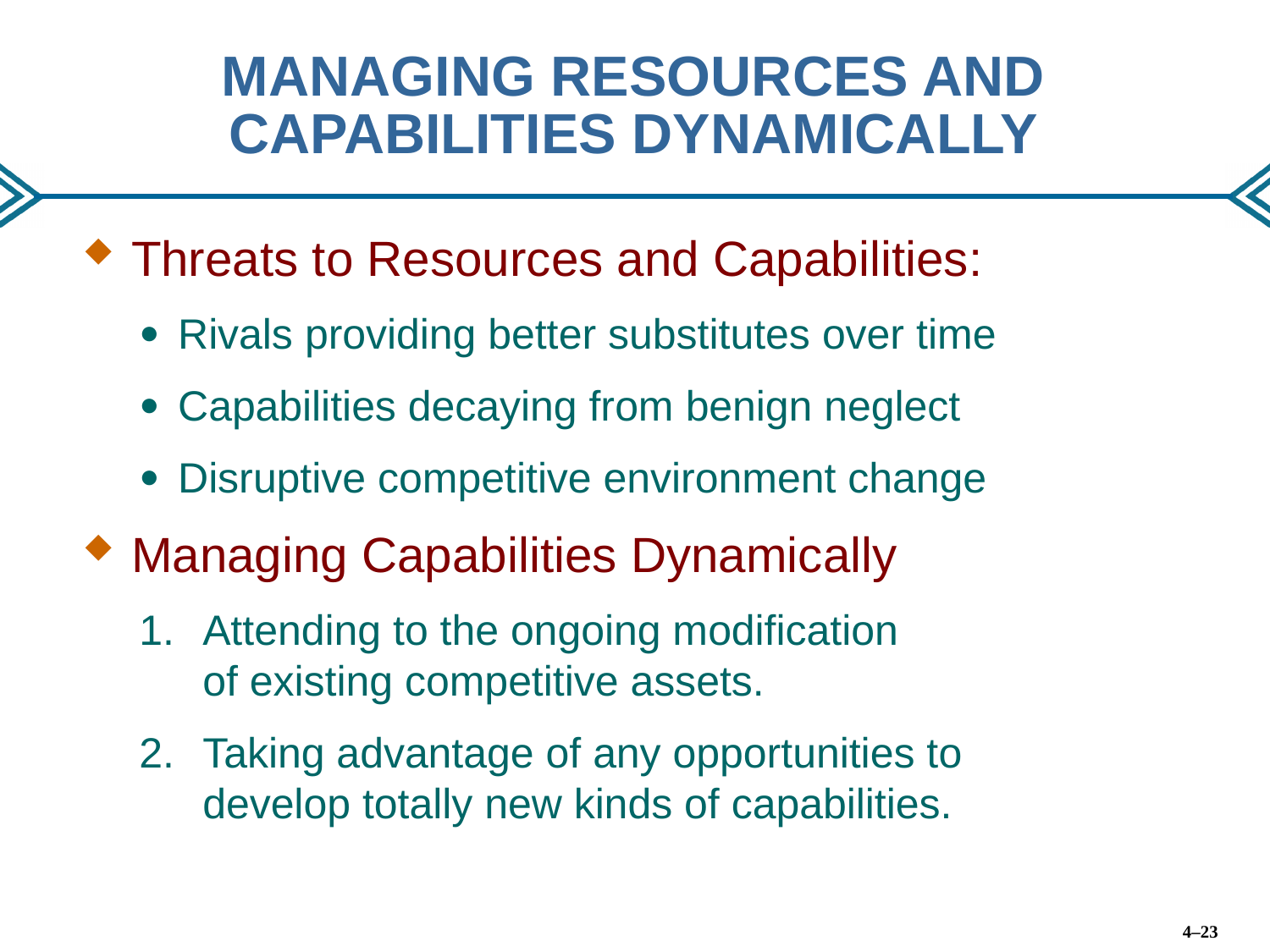

# MANAGING RESOURCES AND CAPABILITIES DYNAMICALLY
Threats to Resources and Capabilities:
Rivals providing better substitutes over time
Capabilities decaying from benign neglect
Disruptive competitive environment change
Managing Capabilities Dynamically
Attending to the ongoing modification
of existing competitive assets.
Taking advantage of any opportunities to develop totally new kinds of capabilities.
4–23